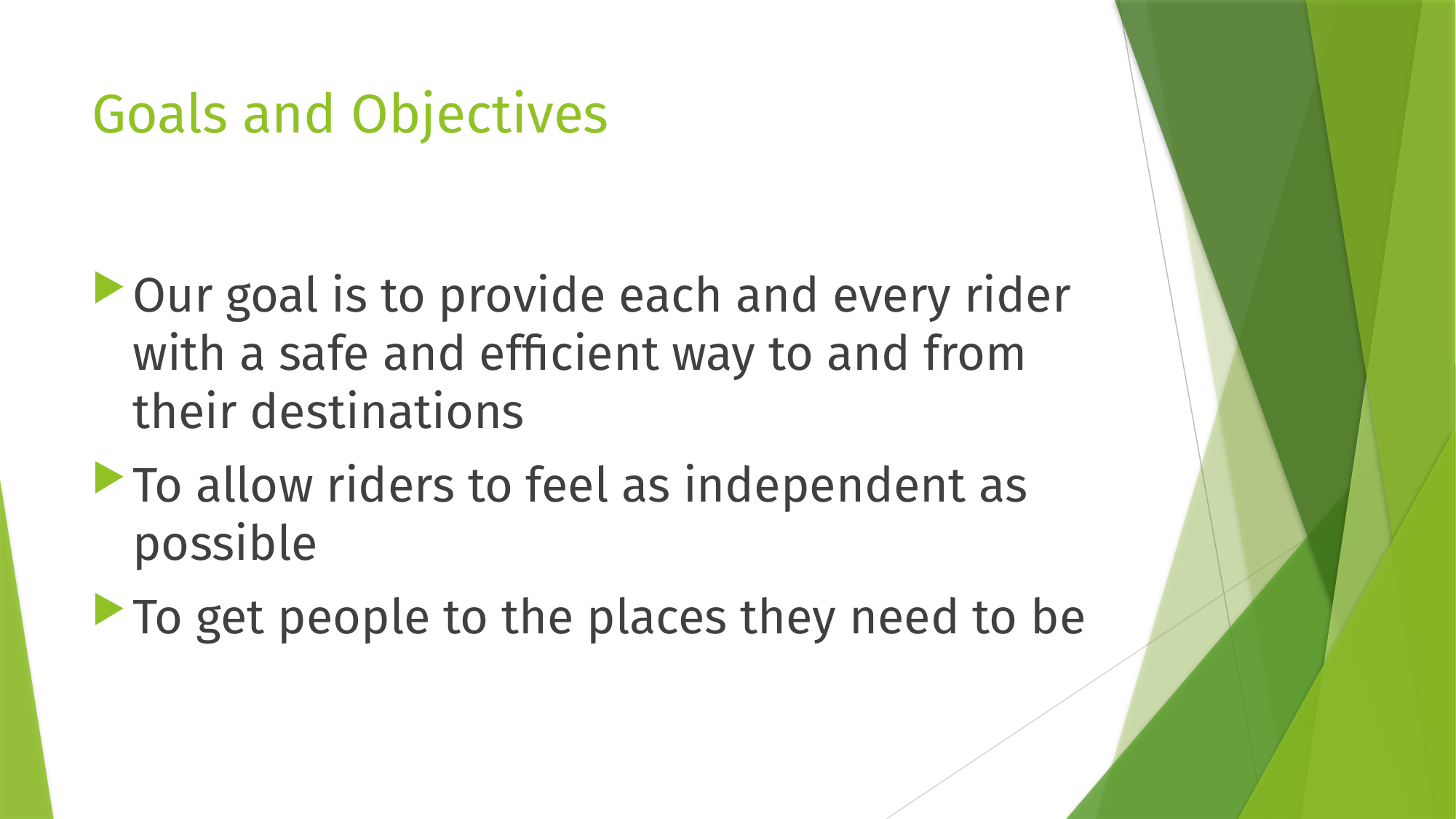

# Goals and Objectives
Our goal is to provide each and every rider with a safe and efficient way to and from their destinations
To allow riders to feel as independent as possible
To get people to the places they need to be